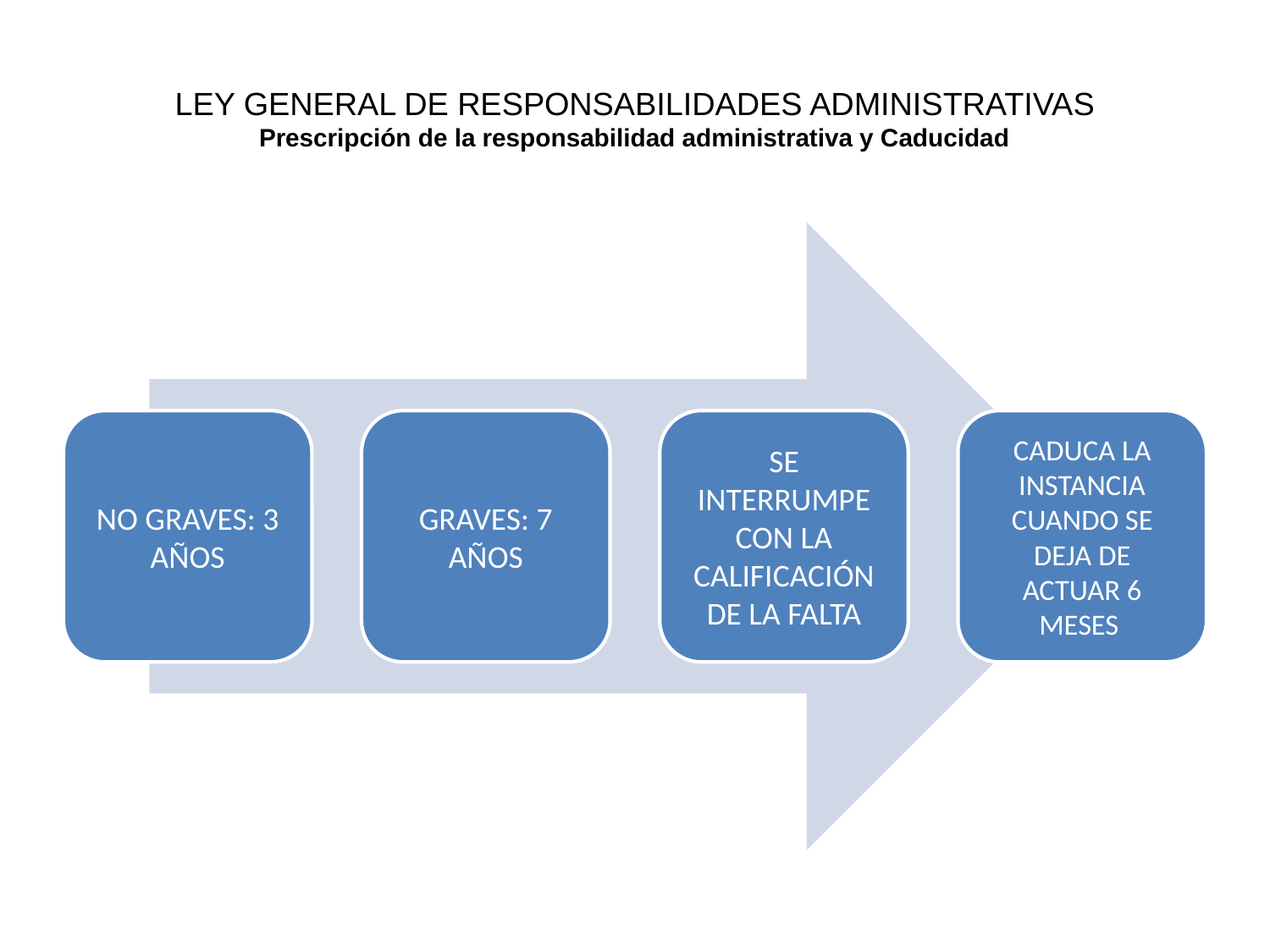

# LEY GENERAL DE RESPONSABILIDADES ADMINISTRATIVAS Prescripción de la responsabilidad administrativa y Caducidad
NO GRAVES: 3 AÑOS
GRAVES: 7 AÑOS
SE INTERRUMPE CON LA CALIFICACIÓN DE LA FALTA
CADUCA LA INSTANCIA CUANDO SE DEJA DE ACTUAR 6 MESES